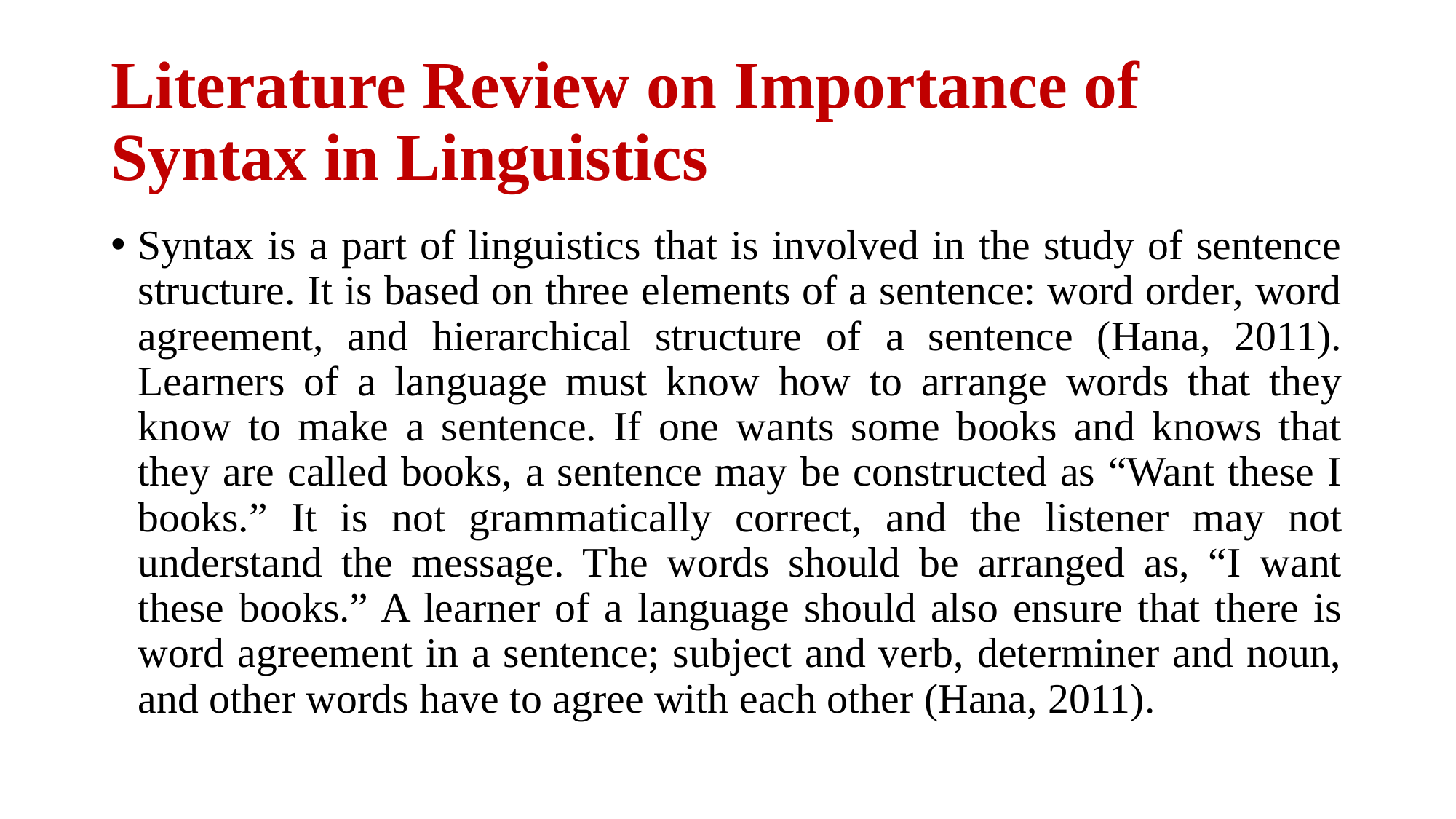

# Literature Review on Importance of Syntax in Linguistics
Syntax is a part of linguistics that is involved in the study of sentence structure. It is based on three elements of a sentence: word order, word agreement, and hierarchical structure of a sentence (Hana, 2011). Learners of a language must know how to arrange words that they know to make a sentence. If one wants some books and knows that they are called books, a sentence may be constructed as “Want these I books.” It is not grammatically correct, and the listener may not understand the message. The words should be arranged as, “I want these books.” A learner of a language should also ensure that there is word agreement in a sentence; subject and verb, determiner and noun, and other words have to agree with each other (Hana, 2011).